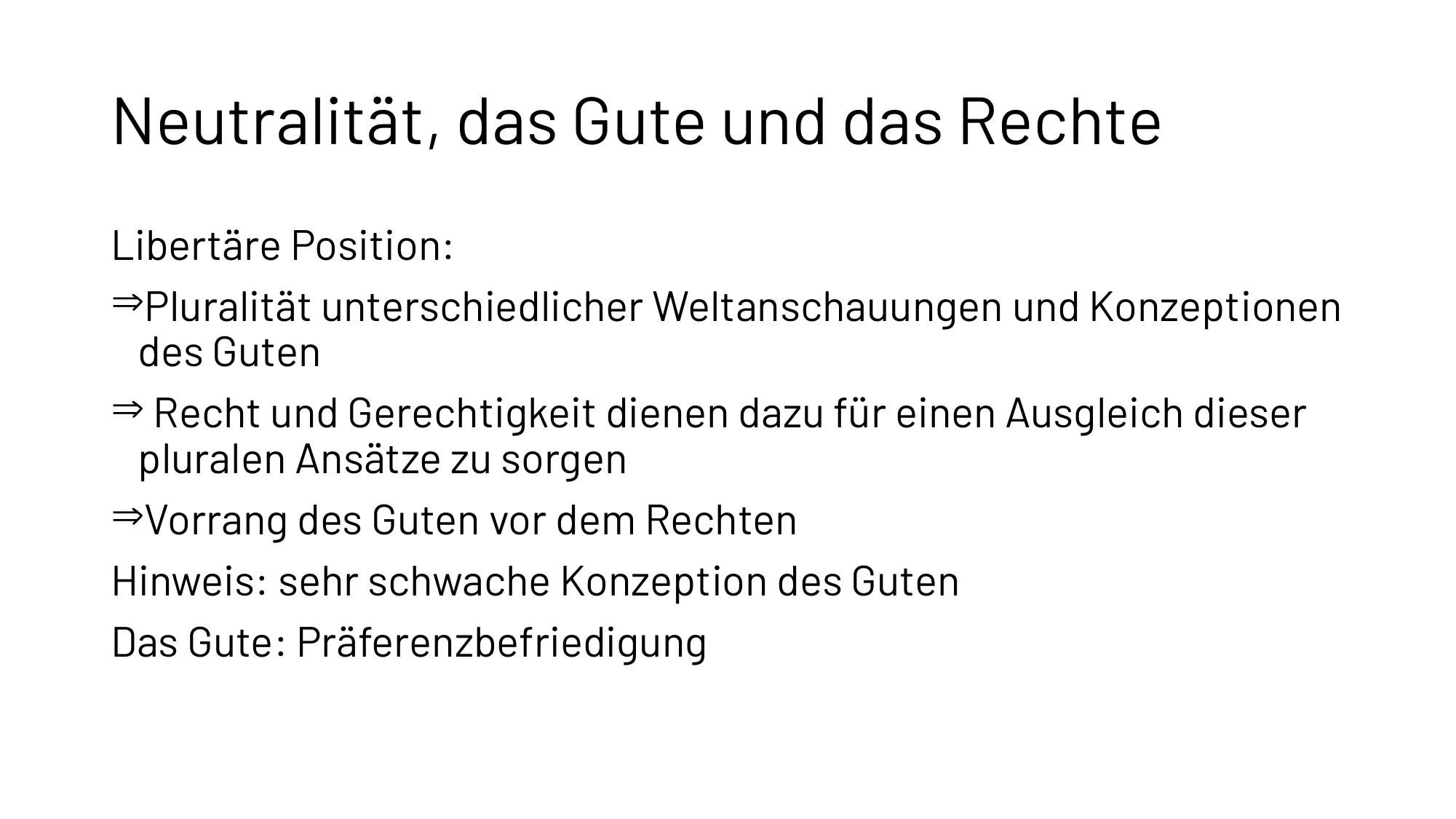

# Neutralität, das Gute und das Rechte
Libertäre Position:
Pluralität unterschiedlicher Weltanschauungen und Konzeptionen des Guten
 Recht und Gerechtigkeit dienen dazu für einen Ausgleich dieser pluralen Ansätze zu sorgen
Vorrang des Guten vor dem Rechten
Hinweis: sehr schwache Konzeption des Guten
Das Gute: Präferenzbefriedigung